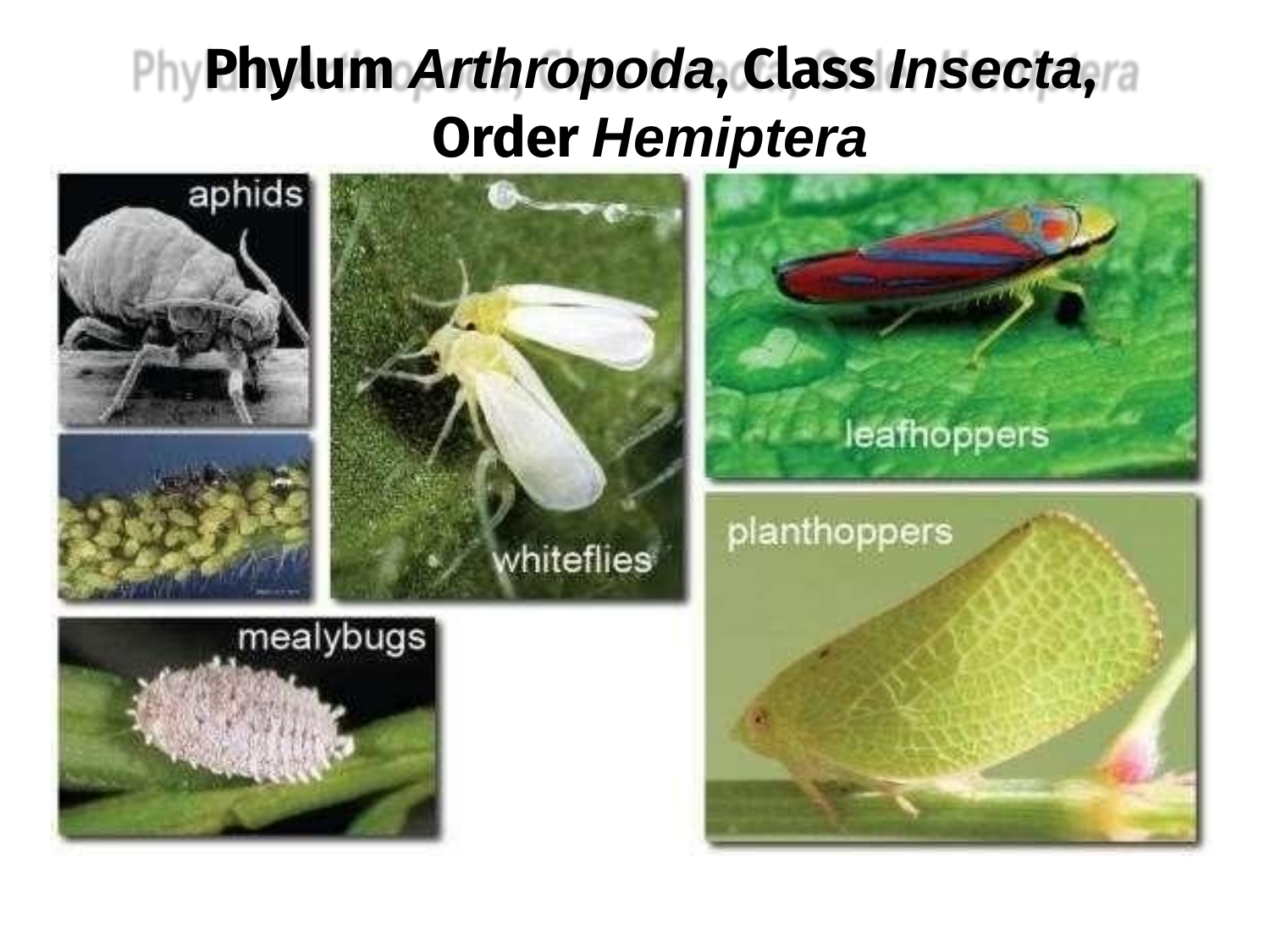

# Phylum Arthropoda, Class Insecta, Order Hemiptera